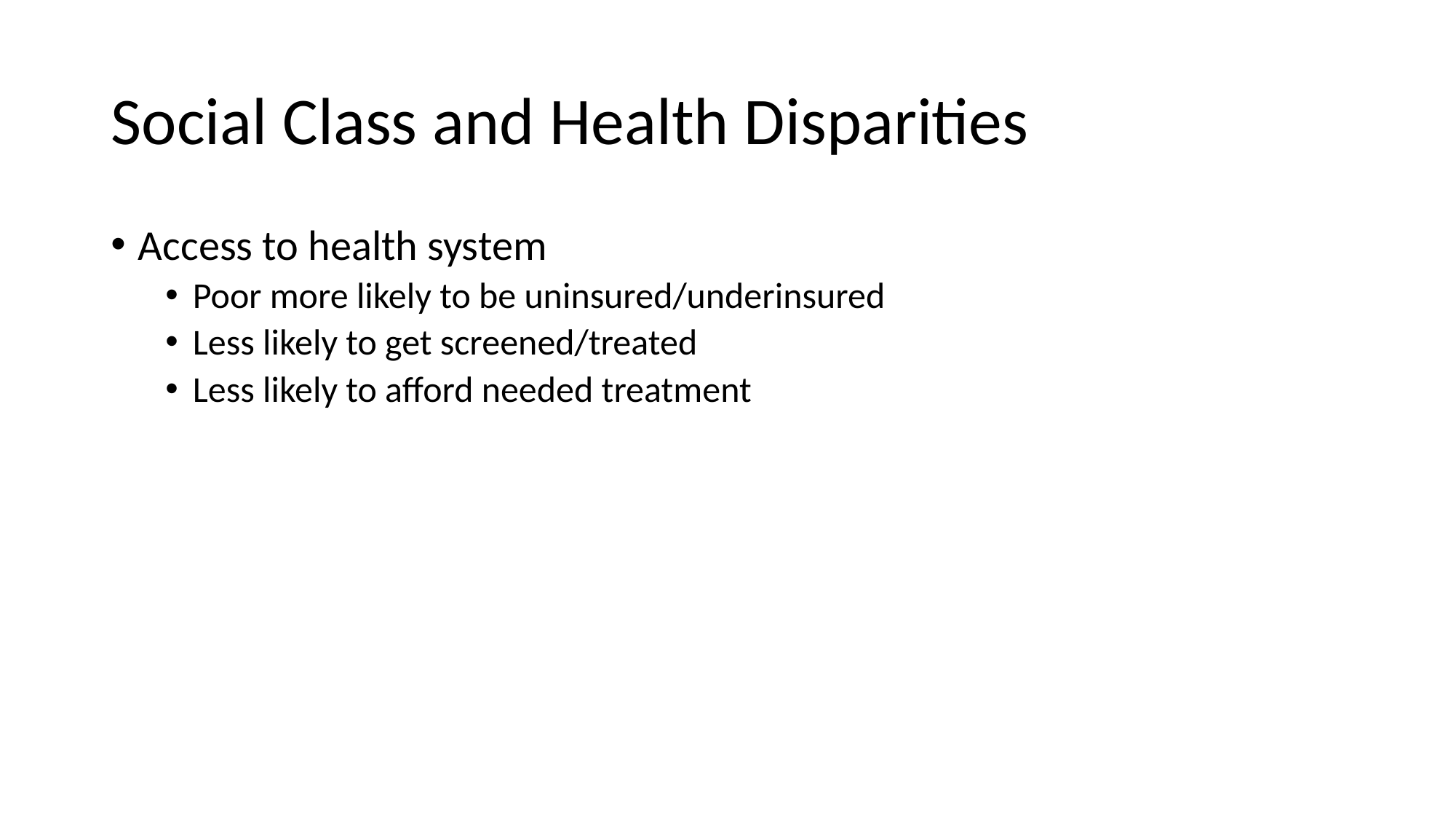

# Social Class and Health Disparities
Access to health system
Poor more likely to be uninsured/underinsured
Less likely to get screened/treated
Less likely to afford needed treatment